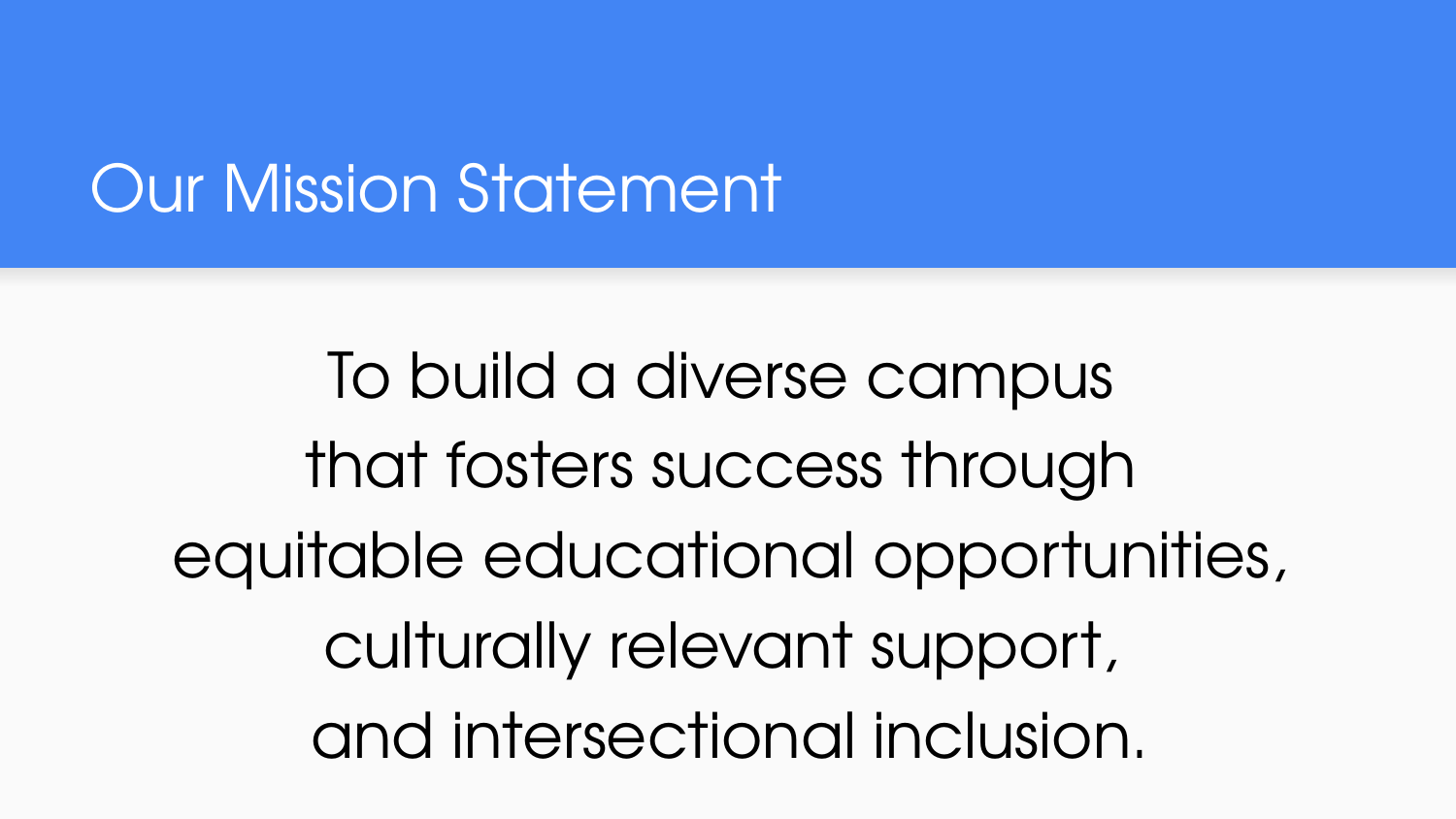

# Our Mission Statement
To build a diverse campus
that fosters success through
equitable educational opportunities, culturally relevant support,
and intersectional inclusion.